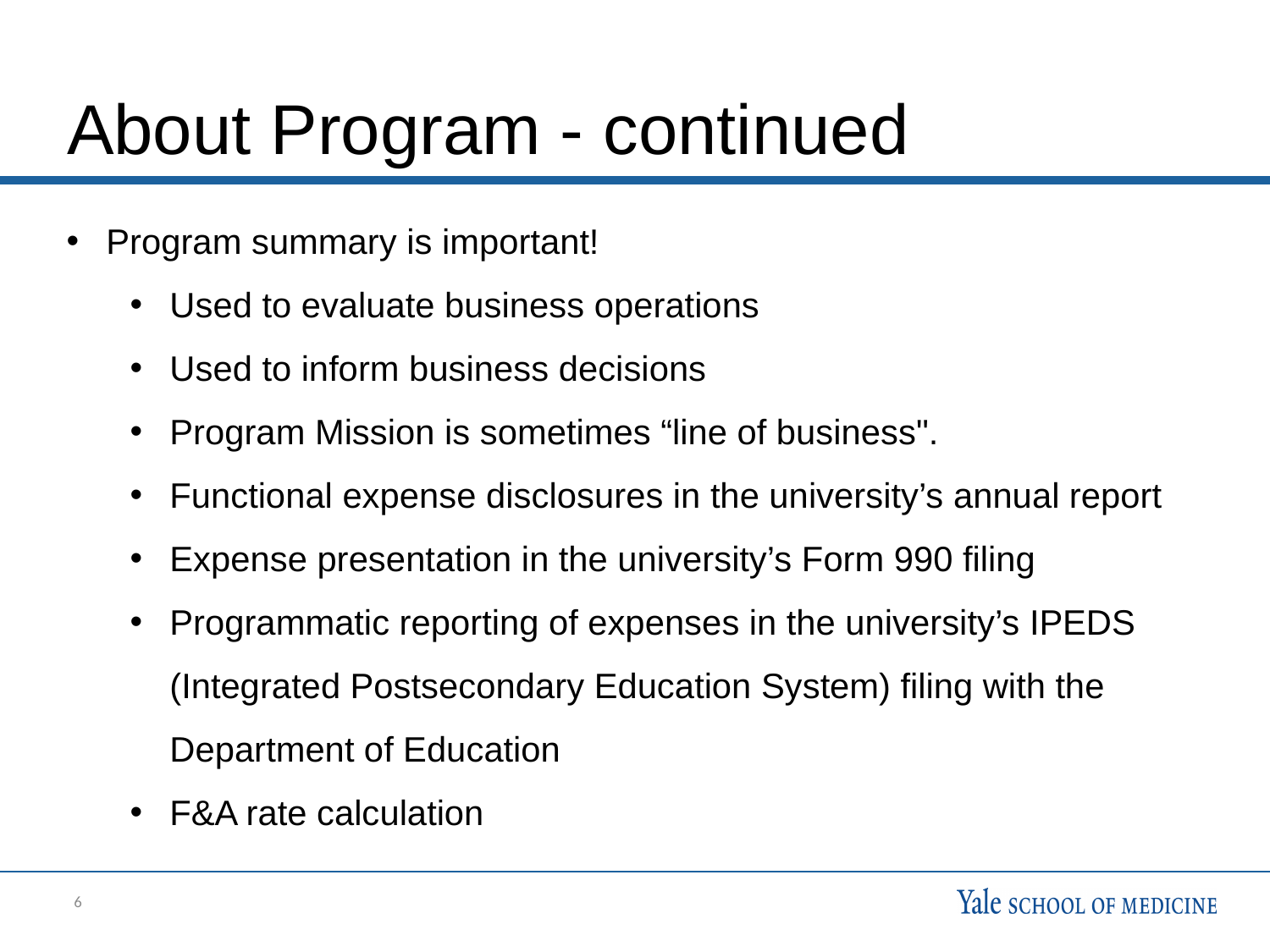

# About Program - continued
Program summary is important!
Used to evaluate business operations
Used to inform business decisions
Program Mission is sometimes “line of business".
Functional expense disclosures in the university’s annual report
Expense presentation in the university’s Form 990 filing
Programmatic reporting of expenses in the university’s IPEDS (Integrated Postsecondary Education System) filing with the Department of Education
F&A rate calculation
6